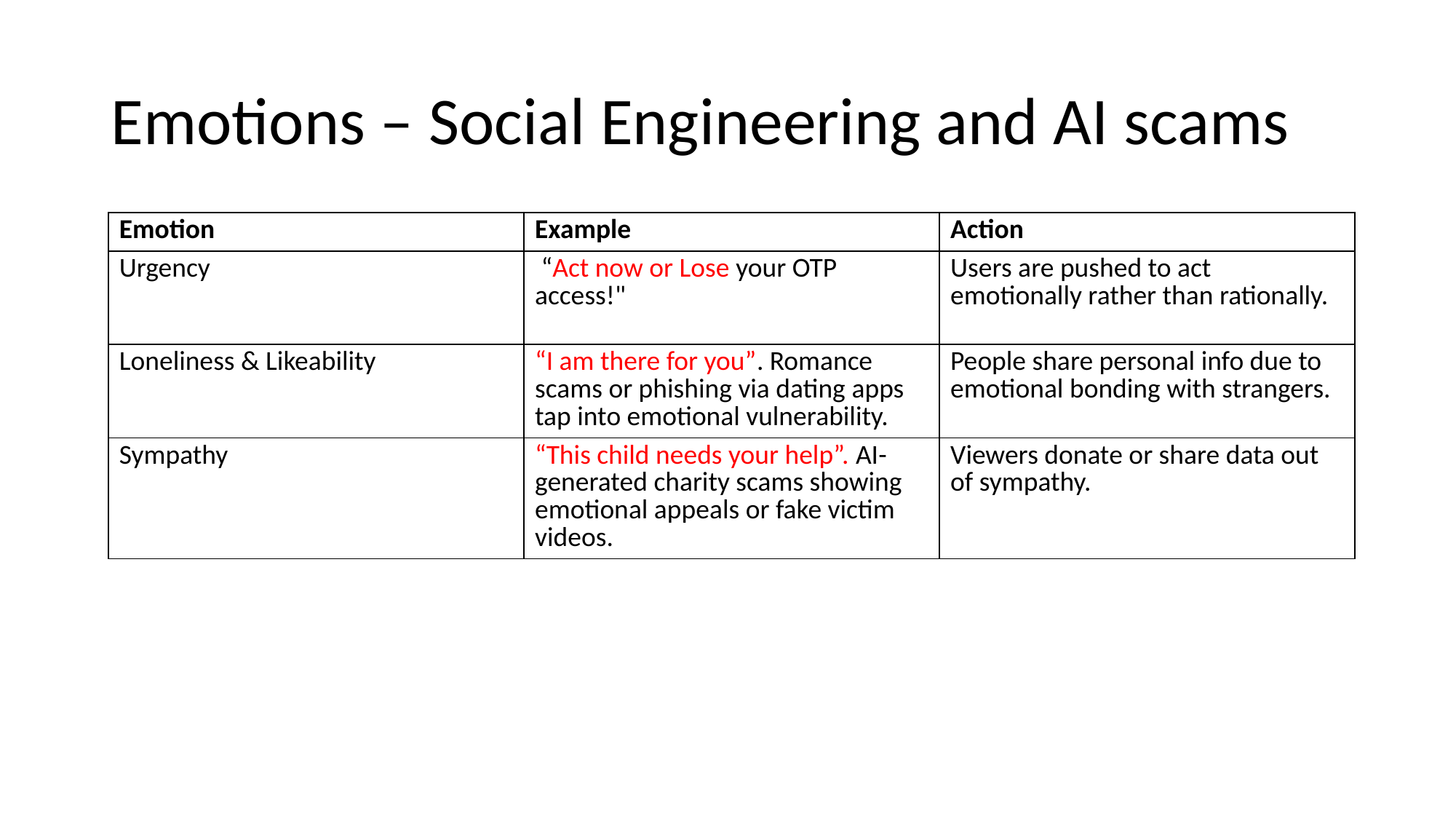

# Emotions – Social Engineering and AI scams
| Emotion | Example | Action |
| --- | --- | --- |
| Urgency | “Act now or Lose your OTP access!" | Users are pushed to act emotionally rather than rationally. |
| Loneliness & Likeability | “I am there for you”. Romance scams or phishing via dating apps tap into emotional vulnerability. | People share personal info due to emotional bonding with strangers. |
| Sympathy | “This child needs your help”. AI-generated charity scams showing emotional appeals or fake victim videos. | Viewers donate or share data out of sympathy. |